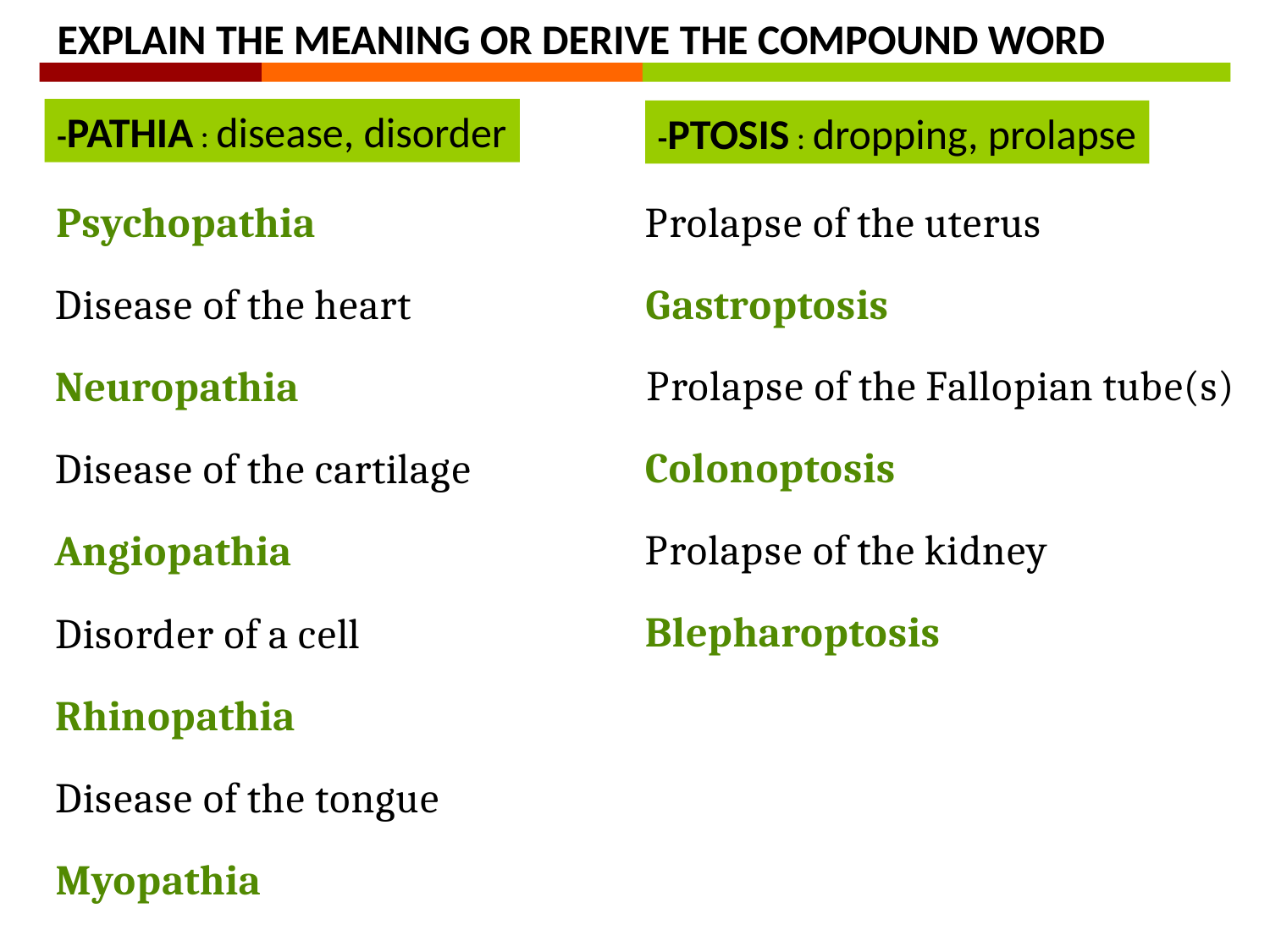

EXPLAIN THE MEANING OR DERIVE THE COMPOUND WORD
-PATHIA : disease, disorder
-PTOSIS : dropping, prolapse
Prolapse of the uterus
Psychopathia
Gastroptosis
Disease of the heart
Prolapse of the Fallopian tube(s)
Neuropathia
Colonoptosis
Disease of the cartilage
Prolapse of the kidney
Angiopathia
Blepharoptosis
Disorder of a cell
Rhinopathia
Disease of the tongue
Myopathia